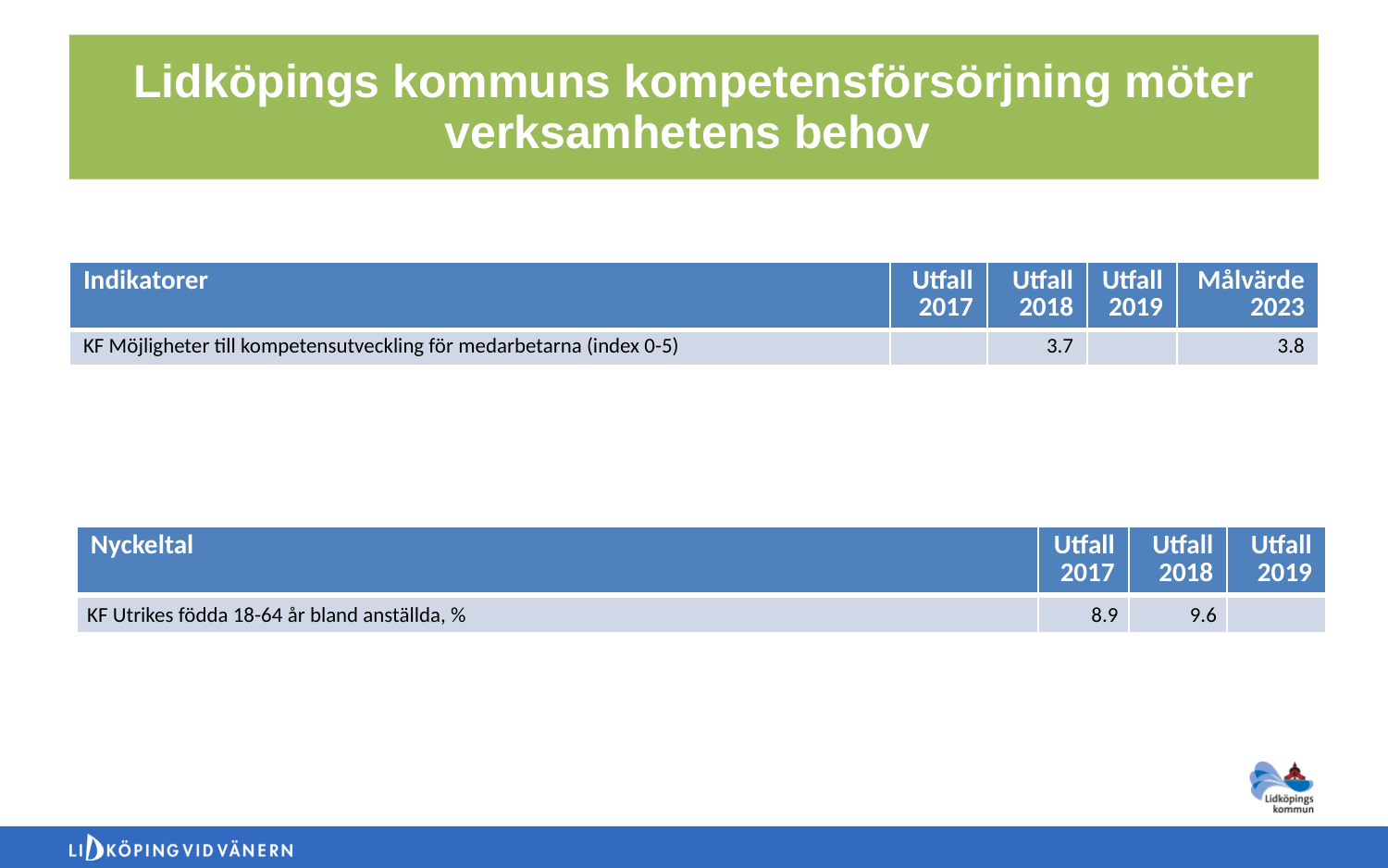

Lidköpings kommuns kompetensförsörjning möter verksamhetens behov
| Indikatorer | Utfall 2017 | Utfall 2018 | Utfall 2019 | Målvärde 2023 |
| --- | --- | --- | --- | --- |
| KF Möjligheter till kompetensutveckling för medarbetarna (index 0-5) |  | 3.7 |  | 3.8 |
| Nyckeltal | Utfall 2017 | Utfall 2018 | Utfall 2019 |
| --- | --- | --- | --- |
| KF Utrikes födda 18-64 år bland anställda, % | 8.9 | 9.6 |  |